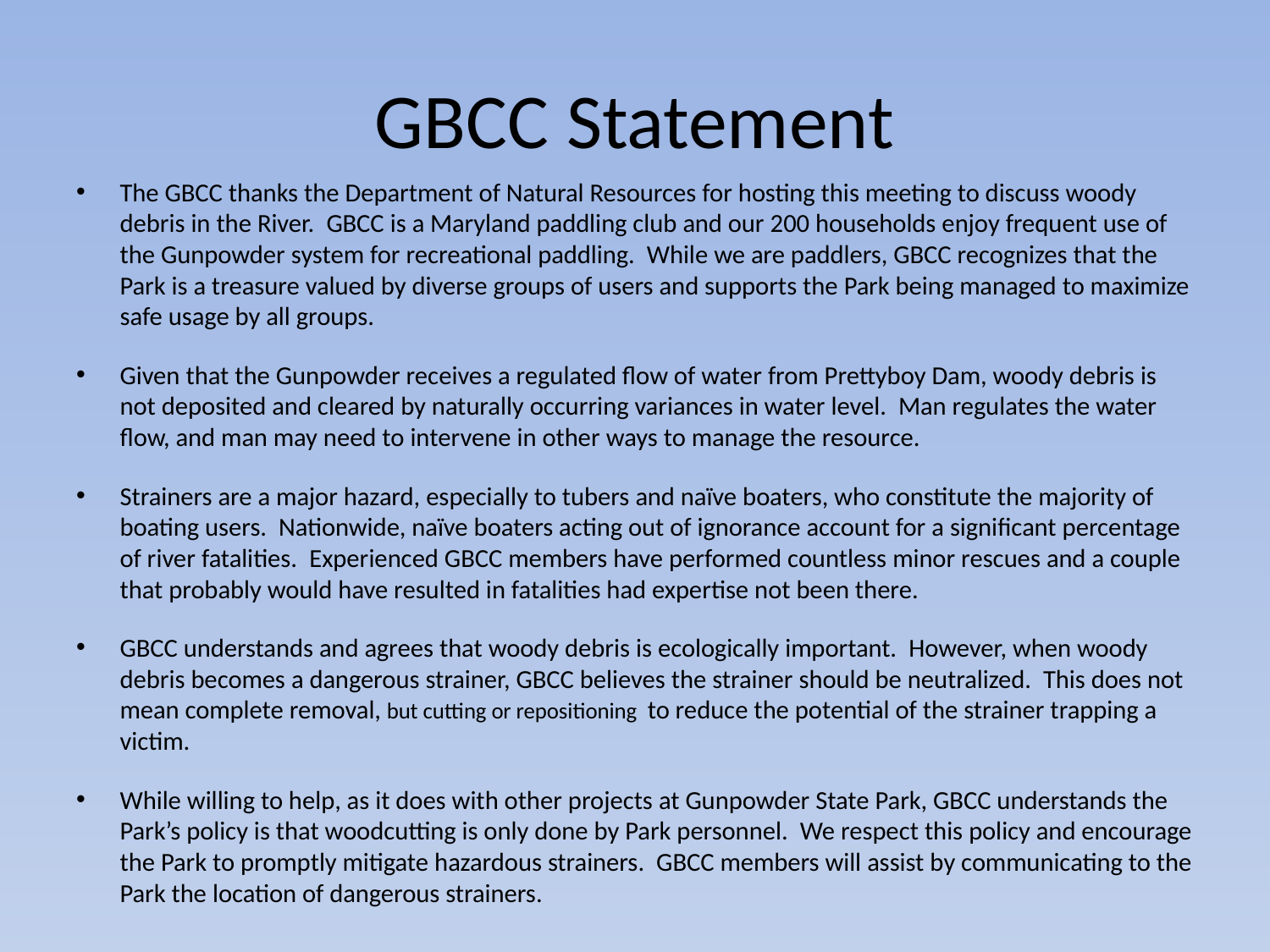

# GBCC Statement
The GBCC thanks the Department of Natural Resources for hosting this meeting to discuss woody debris in the River.  GBCC is a Maryland paddling club and our 200 households enjoy frequent use of the Gunpowder system for recreational paddling.  While we are paddlers, GBCC recognizes that the Park is a treasure valued by diverse groups of users and supports the Park being managed to maximize safe usage by all groups.

Given that the Gunpowder receives a regulated flow of water from Prettyboy Dam, woody debris is not deposited and cleared by naturally occurring variances in water level.  Man regulates the water flow, and man may need to intervene in other ways to manage the resource.

Strainers are a major hazard, especially to tubers and naïve boaters, who constitute the majority of boating users.  Nationwide, naïve boaters acting out of ignorance account for a significant percentage of river fatalities.  Experienced GBCC members have performed countless minor rescues and a couple that probably would have resulted in fatalities had expertise not been there.

GBCC understands and agrees that woody debris is ecologically important.  However, when woody debris becomes a dangerous strainer, GBCC believes the strainer should be neutralized.  This does not mean complete removal, but cutting or repositioning  to reduce the potential of the strainer trapping a victim.

While willing to help, as it does with other projects at Gunpowder State Park, GBCC understands the Park’s policy is that woodcutting is only done by Park personnel.  We respect this policy and encourage the Park to promptly mitigate hazardous strainers.  GBCC members will assist by communicating to the Park the location of dangerous strainers.